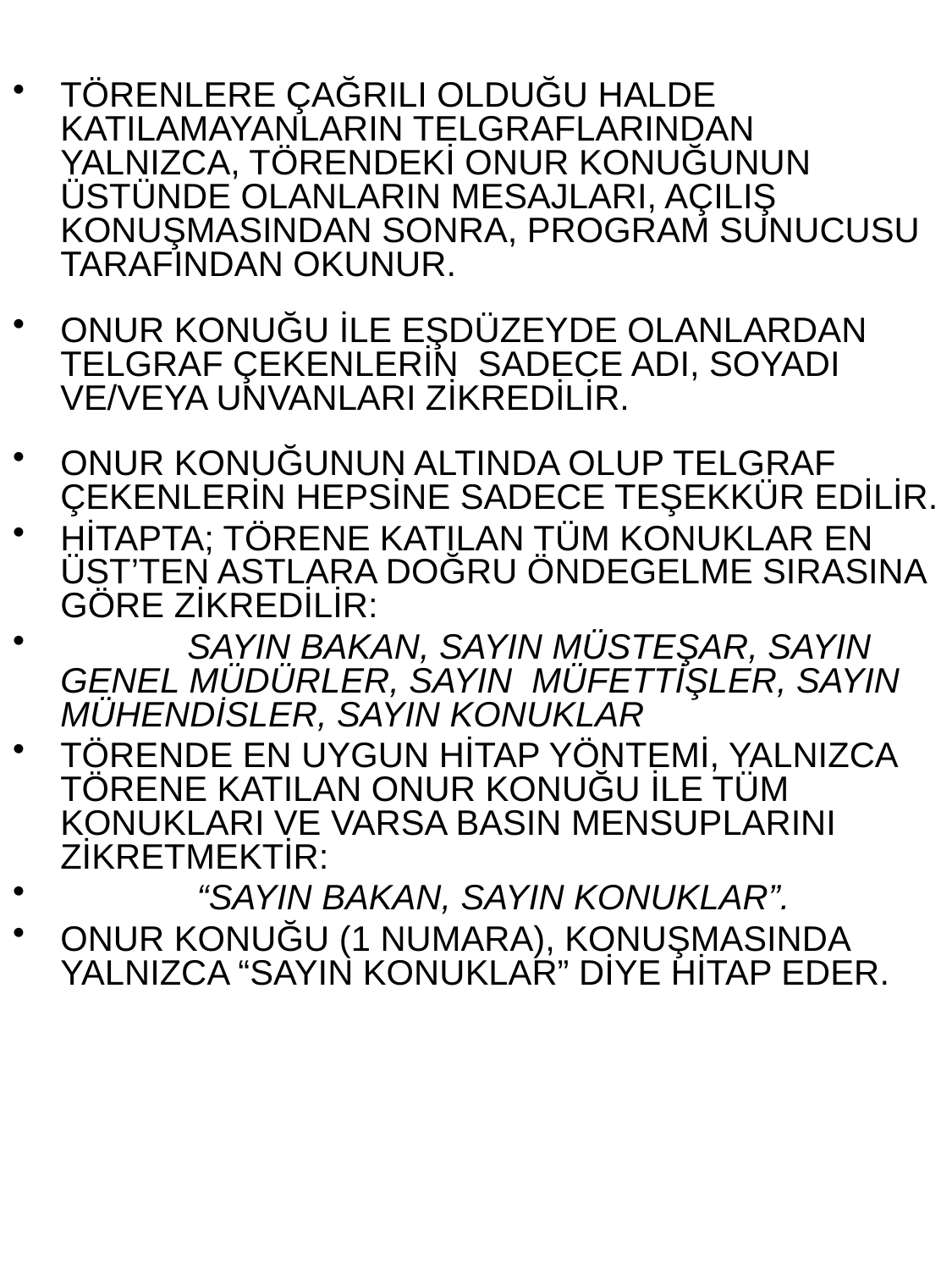

TÖRENLERE ÇAĞRILI OLDUĞU HALDE KATILAMAYANLARIN TELGRAFLARINDAN  YALNIZCA, TÖRENDEKİ ONUR KONUĞUNUN ÜSTÜNDE OLANLARIN MESAJLARI, AÇILIŞ KONUŞMASINDAN SONRA, PROGRAM SUNUCUSU TARAFINDAN OKUNUR.
ONUR KONUĞU İLE EŞDÜZEYDE OLANLARDAN TELGRAF ÇEKENLERİN  SADECE ADI, SOYADI VE/VEYA UNVANLARI ZİKREDİLİR.
ONUR KONUĞUNUN ALTINDA OLUP TELGRAF ÇEKENLERİN HEPSİNE SADECE TEŞEKKÜR EDİLİR.
HİTAPTA; TÖRENE KATILAN TÜM KONUKLAR EN ÜST’TEN ASTLARA DOĞRU ÖNDEGELME SIRASINA GÖRE ZİKREDİLİR:
 	SAYIN BAKAN, SAYIN MÜSTEŞAR, SAYIN GENEL MÜDÜRLER, SAYIN  MÜFETTİŞLER, SAYIN MÜHENDİSLER, SAYIN KONUKLAR
TÖRENDE EN UYGUN HİTAP YÖNTEMİ, YALNIZCA TÖRENE KATILAN ONUR KONUĞU İLE TÜM KONUKLARI VE VARSA BASIN MENSUPLARINI ZİKRETMEKTİR:
	 “SAYIN BAKAN, SAYIN KONUKLAR”.
ONUR KONUĞU (1 NUMARA), KONUŞMASINDA YALNIZCA “SAYIN KONUKLAR” DİYE HİTAP EDER.